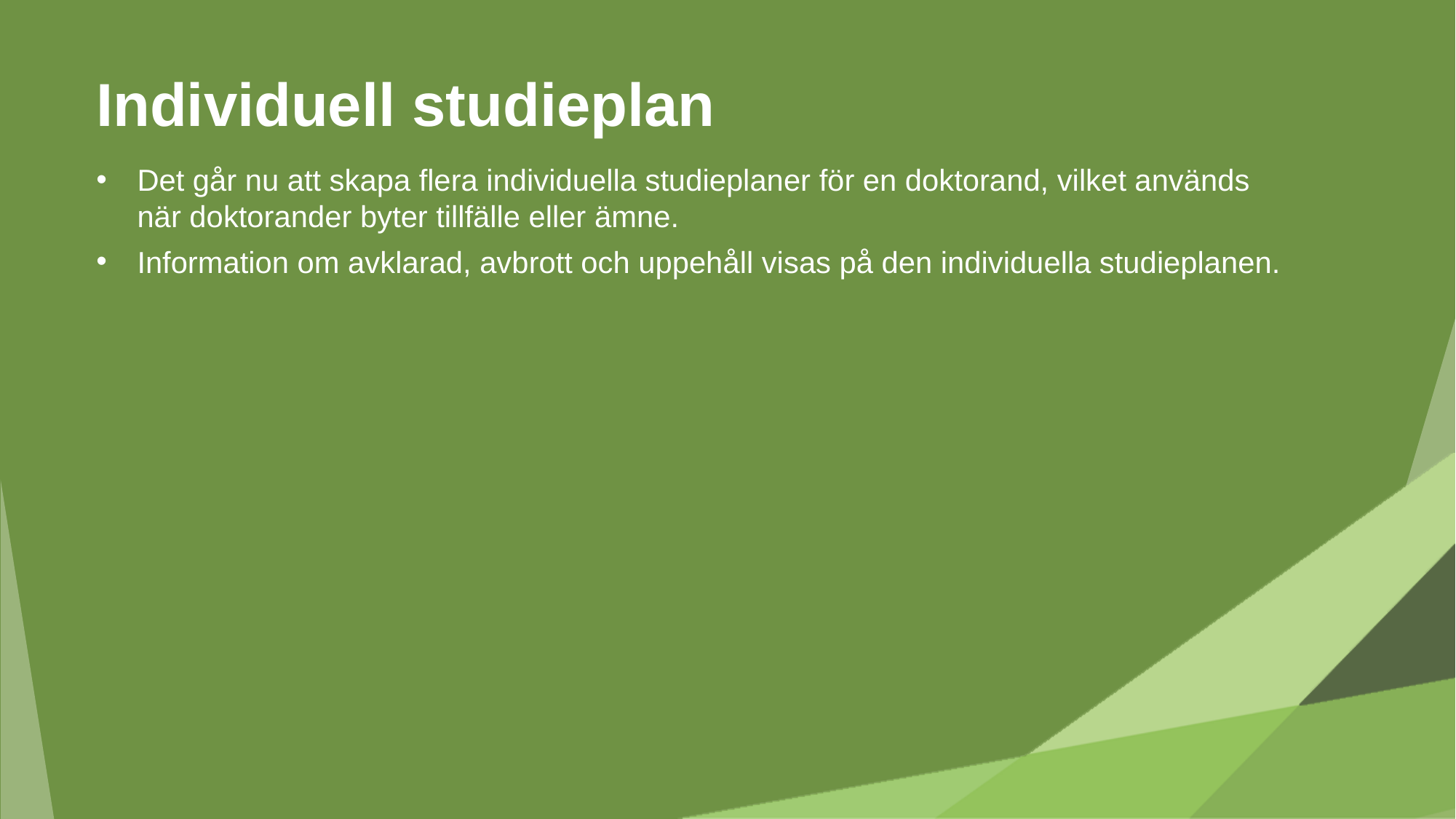

Individuell studieplan
Det går nu att skapa flera individuella studieplaner för en doktorand, vilket används när doktorander byter tillfälle eller ämne.
Information om avklarad, avbrott och uppehåll visas på den individuella studieplanen.